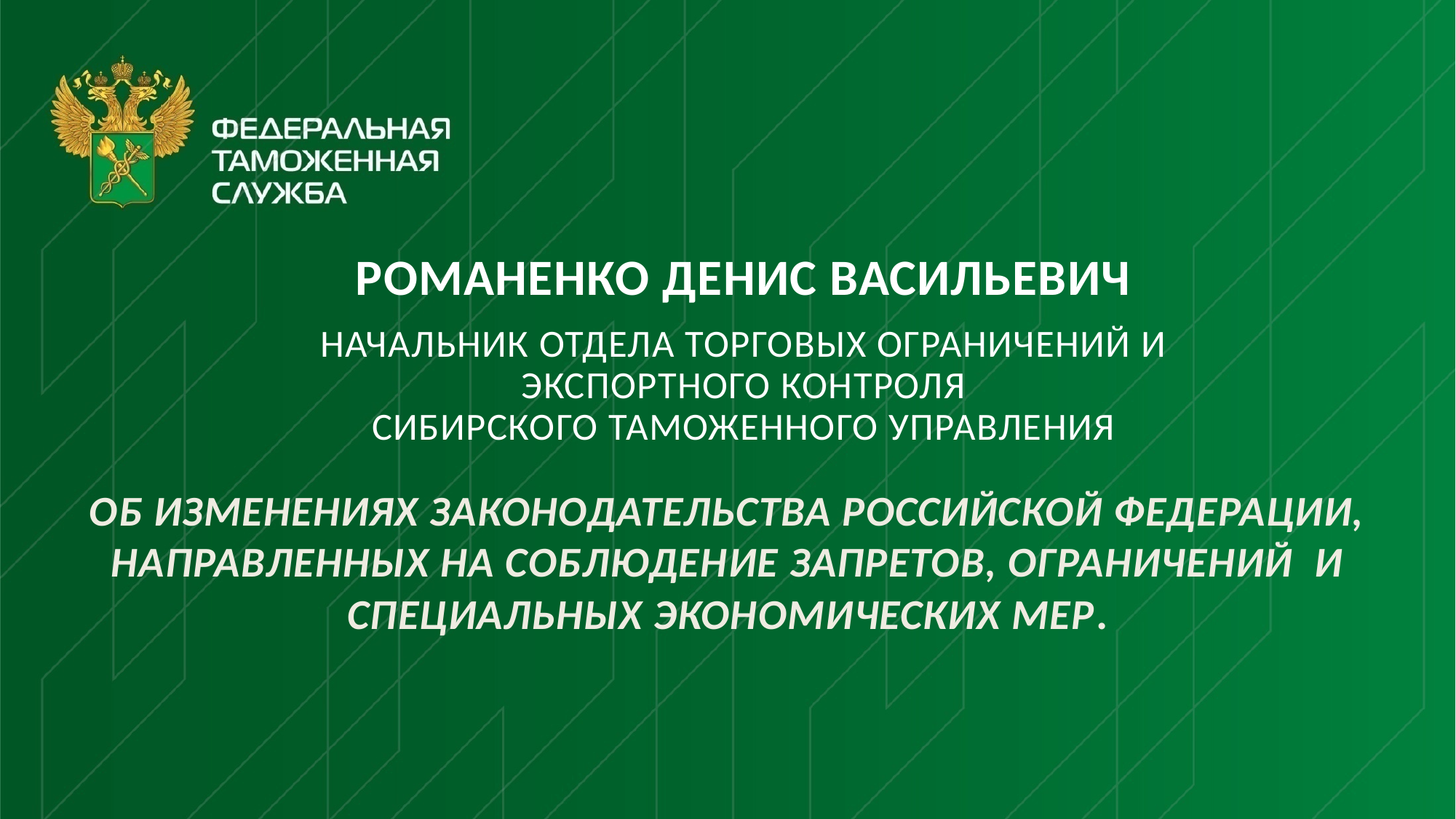

РОМАНЕНКО ДЕНИС ВАСИЛЬЕВИЧ
Начальник отдела торговых ограничений и
 экспортного контроля
Сибирского таможенного управления
# Об изменениях законодательства Российской федерации, направленных на соблюдение запретов, ограничений  и специальных экономических мер.